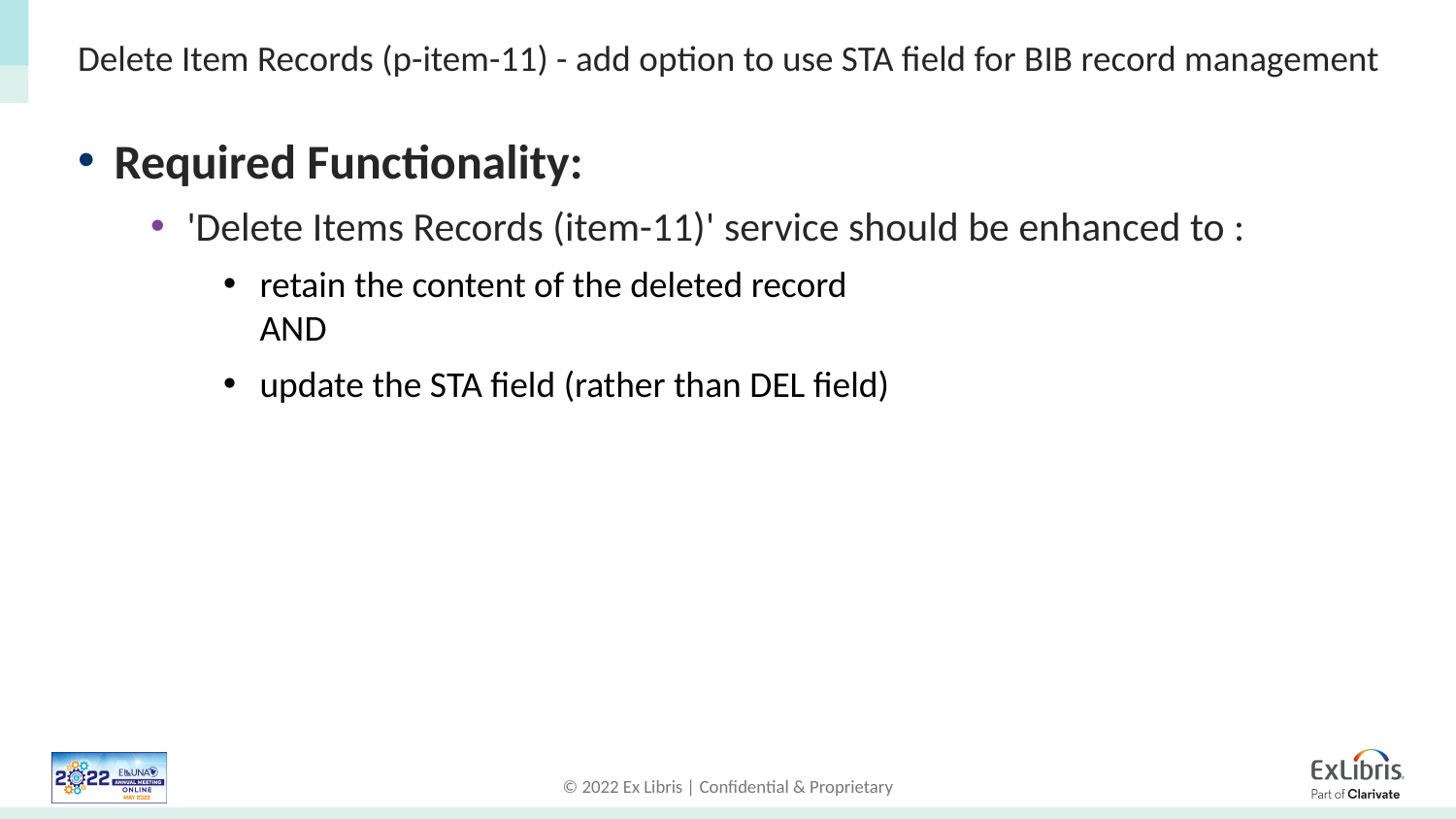

# Delete Item Records (p-item-11) - add option to use STA field for BIB record management
Required Functionality:
'Delete Items Records (item-11)' service should be enhanced to :
retain the content of the deleted record
AND
update the STA field (rather than DEL field)